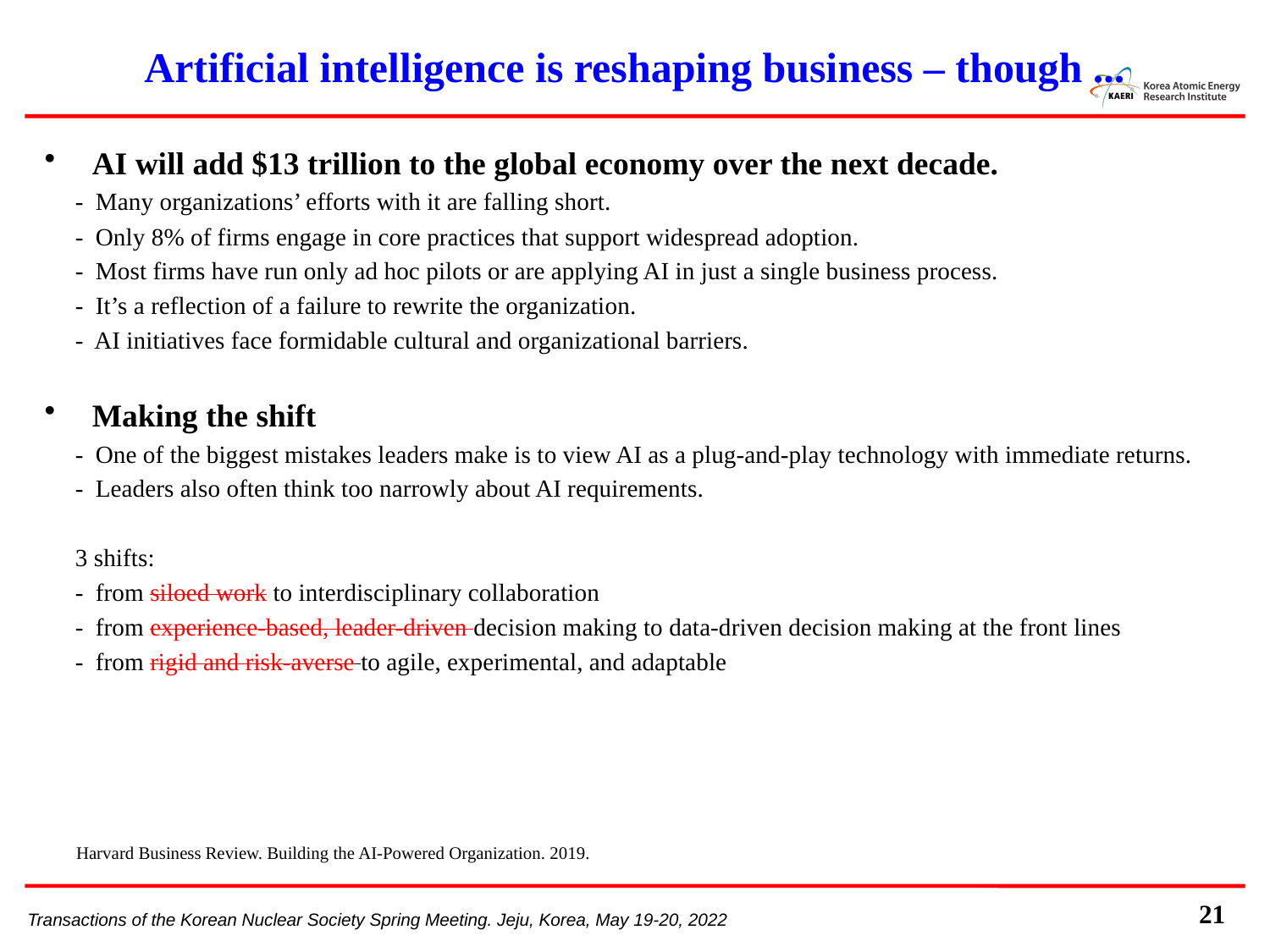

# Artificial intelligence is reshaping business – though ...
AI will add $13 trillion to the global economy over the next decade.
     -  Many organizations’ efforts with it are falling short.
     -  Only 8% of firms engage in core practices that support widespread adoption.
     -  Most firms have run only ad hoc pilots or are applying AI in just a single business process.
     -  It’s a reflection of a failure to rewrite the organization.
     -  AI initiatives face formidable cultural and organizational barriers.

Making the shift
     -  One of the biggest mistakes leaders make is to view AI as a plug-and-play technology with immediate returns.
     -  Leaders also often think too narrowly about AI requirements.

     3 shifts:
     -  from siloed work to interdisciplinary collaboration
     -  from experience-based, leader-driven decision making to data-driven decision making at the front lines
     -  from rigid and risk-averse to agile, experimental, and adaptable

Harvard Business Review. Building the AI-Powered Organization. 2019.

21